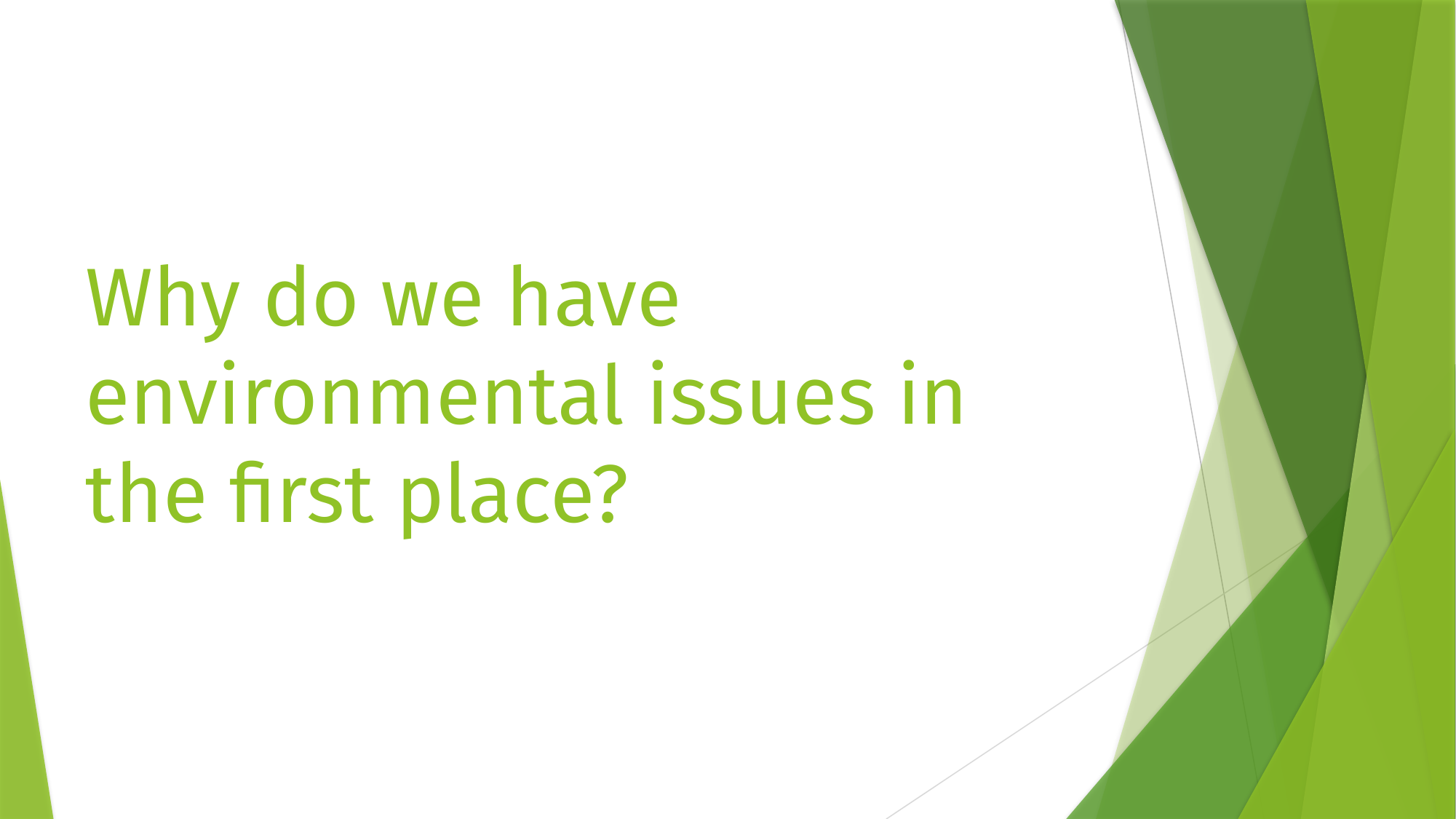

# Why do we have environmental issues in the first place?